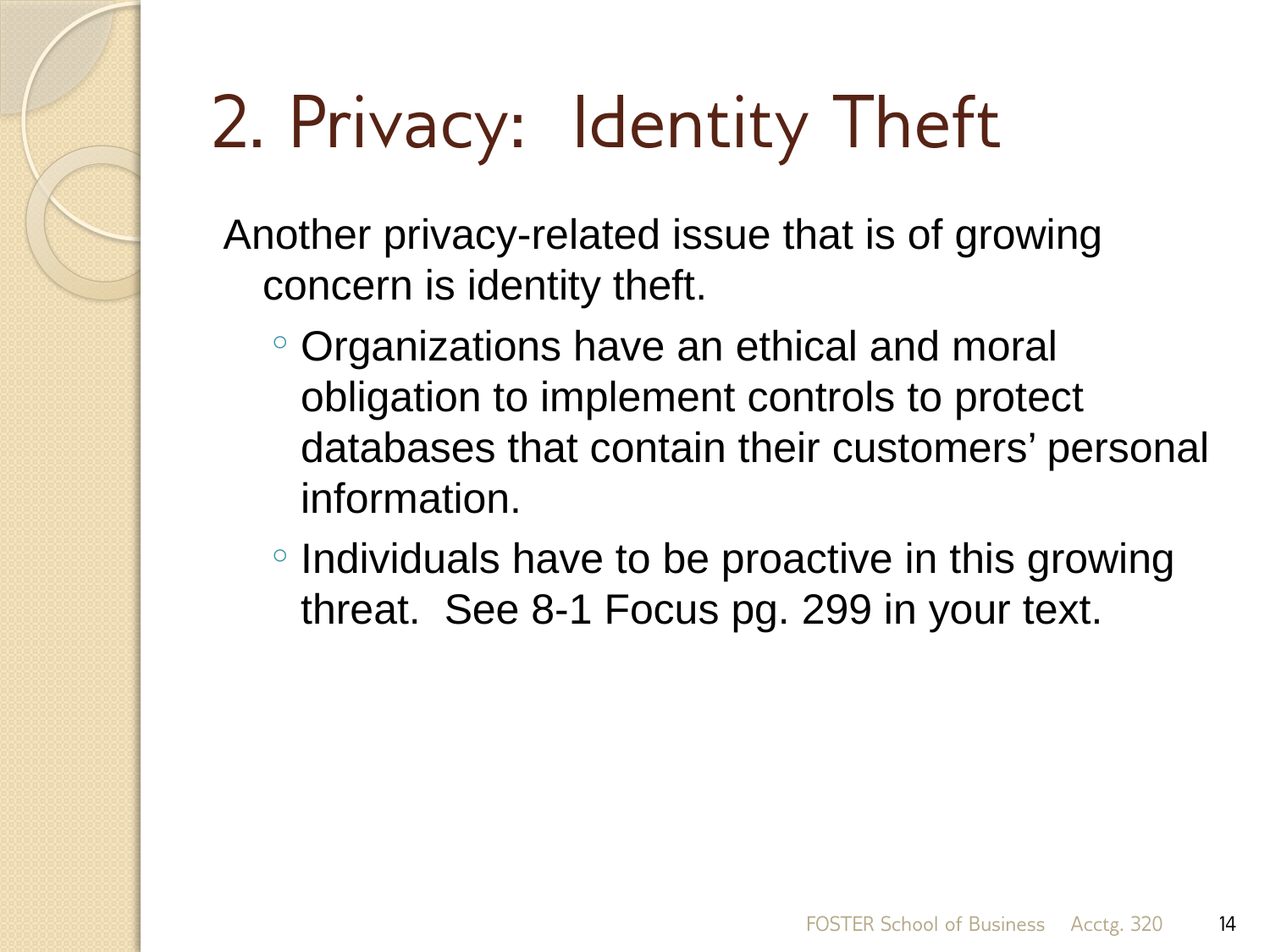

# 2. Privacy:  Identity Theft
Another privacy-related issue that is of growing concern is identity theft.
Organizations have an ethical and moral obligation to implement controls to protect databases that contain their customers’ personal information.
Individuals have to be proactive in this growing threat.  See 8-1 Focus pg. 299 in your text.
FOSTER School of Business    Acctg. 320
14